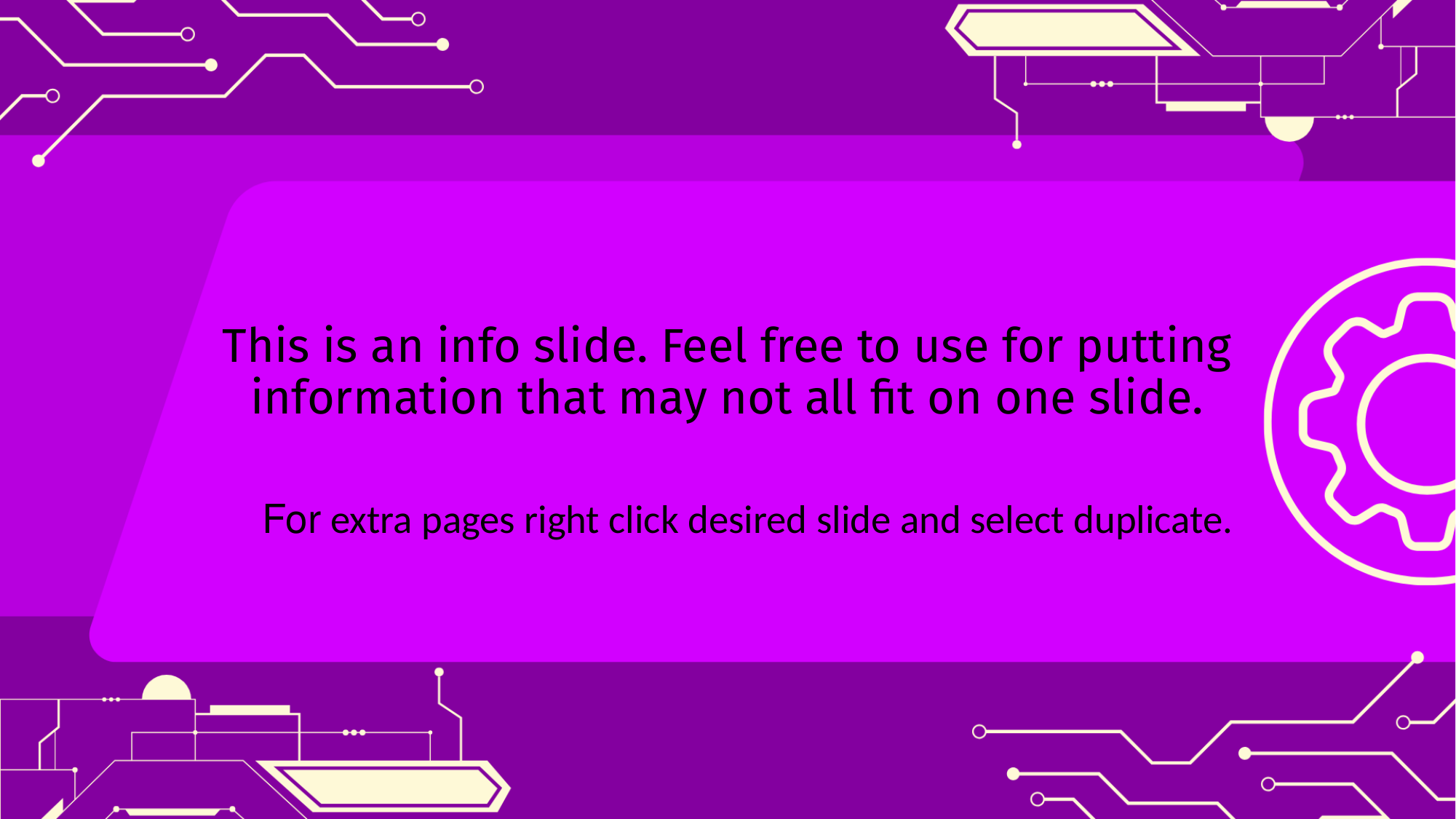

# This is an info slide. Feel free to use for putting information that may not all fit on one slide.
For extra pages right click desired slide and select duplicate.